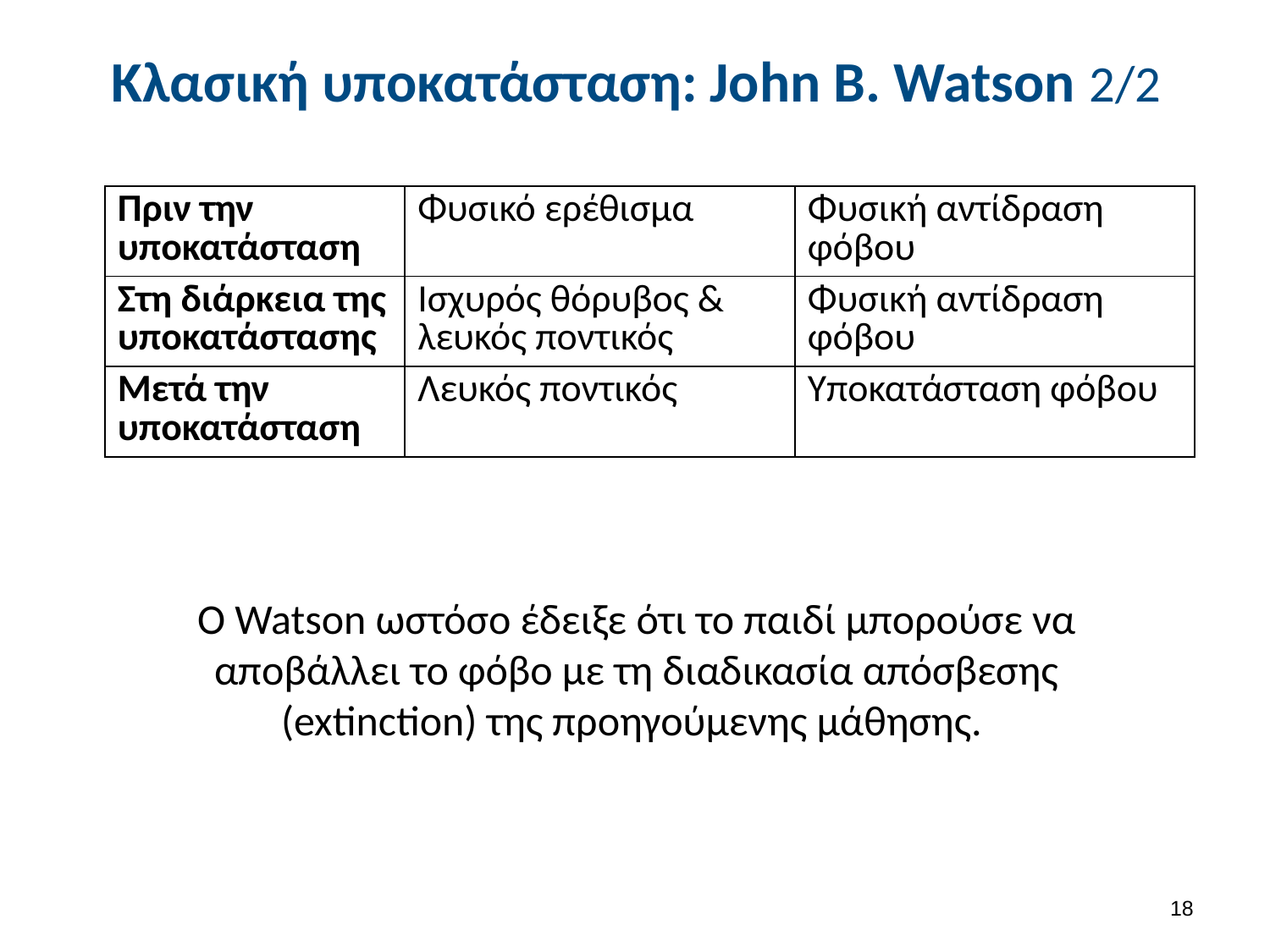

# Κλασική υποκατάσταση: John B. Watson 2/2
| Πριν την υποκατάσταση | Φυσικό ερέθισμα | Φυσική αντίδραση φόβου |
| --- | --- | --- |
| Στη διάρκεια της υποκατάστασης | Ισχυρός θόρυβος & λευκός ποντικός | Φυσική αντίδραση φόβου |
| Μετά την υποκατάσταση | Λευκός ποντικός | Υποκατάσταση φόβου |
Ο Watson ωστόσο έδειξε ότι το παιδί μπορούσε να αποβάλλει το φόβο με τη διαδικασία απόσβεσης (extinction) της προηγούμενης μάθησης.
18